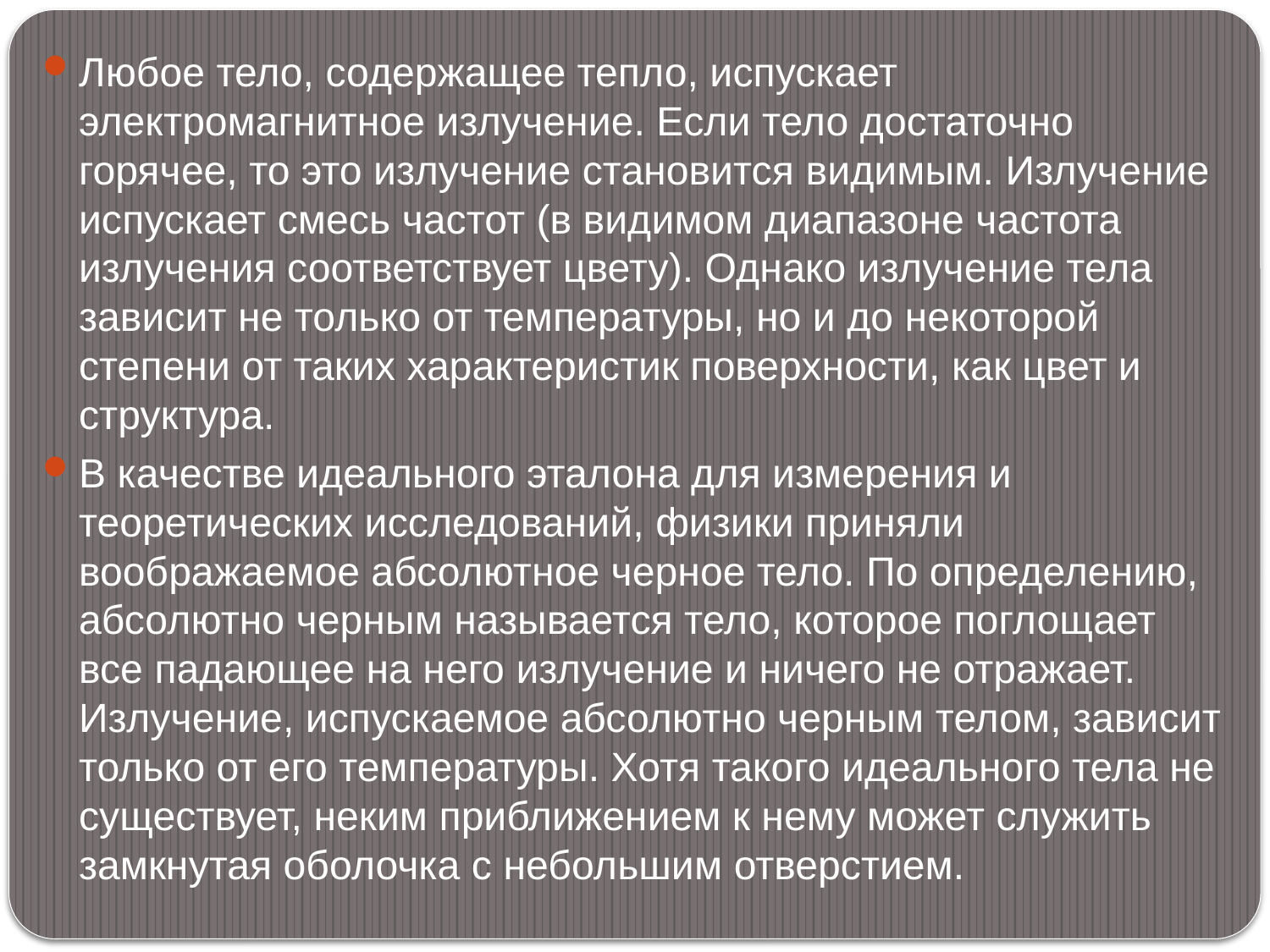

Любое тело, содержащее тепло, испускает электромагнитное излучение. Если тело достаточно горячее, то это излучение становится видимым. Излучение испускает смесь частот (в видимом диапазоне частота излучения соответствует цвету). Однако излучение тела зависит не только от температуры, но и до некоторой степени от таких характеристик поверхности, как цвет и структура.
В качестве идеального эталона для измерения и теоретических исследований, физики приняли воображаемое абсолютное черное тело. По определению, абсолютно черным называется тело, которое поглощает все падающее на него излучение и ничего не отражает. Излучение, испускаемое абсолютно черным телом, зависит только от его температуры. Хотя такого идеального тела не существует, неким приближением к нему может служить замкнутая оболочка с небольшим отверстием.